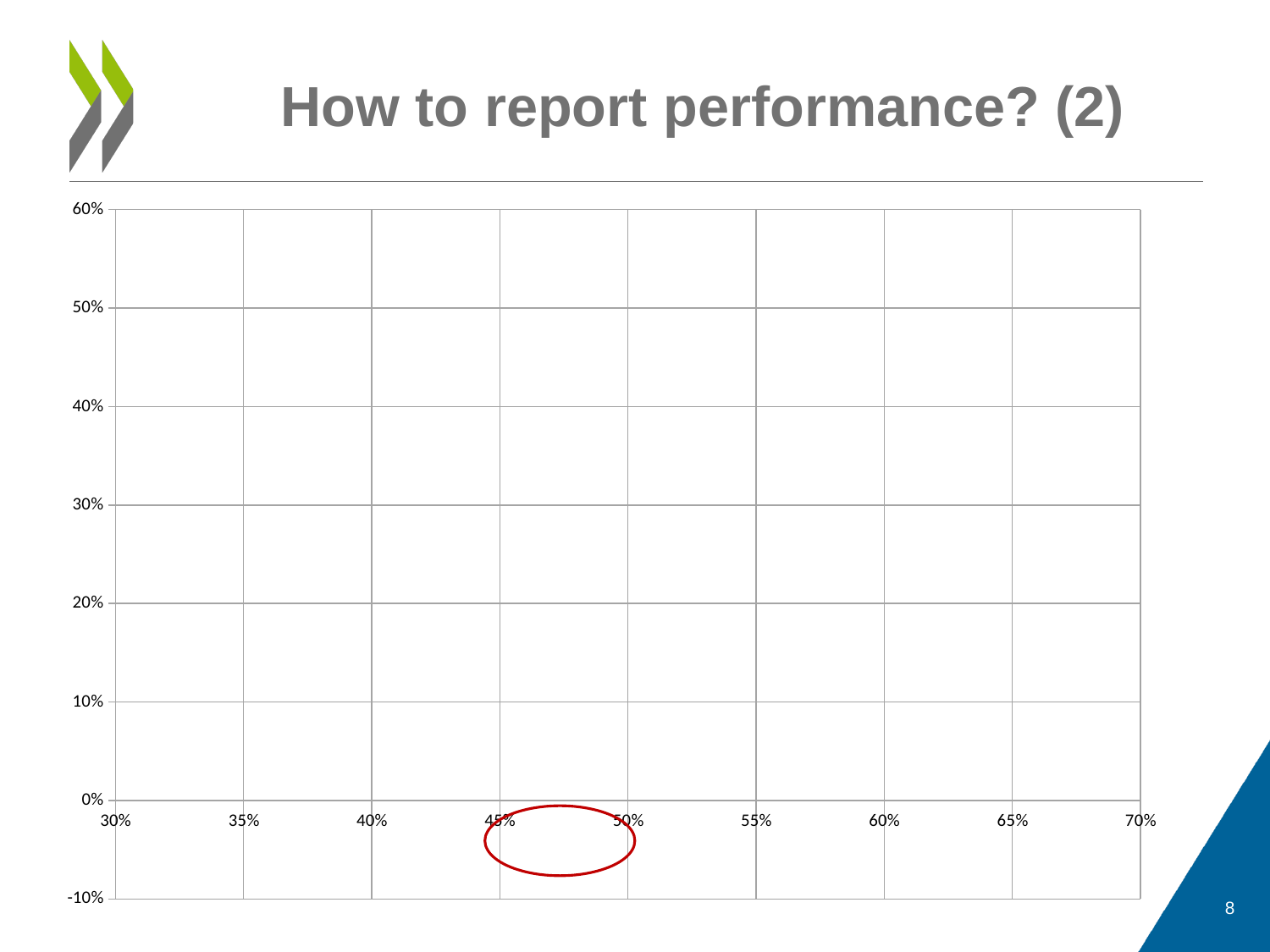

# How to report performance? (2)

### Chart

| Category | % of red lights | IW |  | JE |  |  |  | HO |  |  | WL |  | HS |  | ES |  |  |  | CG |  |  | EQ | PS |  | SW |  |  |  |  |
|---|---|---|---|---|---|---|---|---|---|---|---|---|---|---|---|---|---|---|---|---|---|---|---|---|---|---|---|---|---|
8